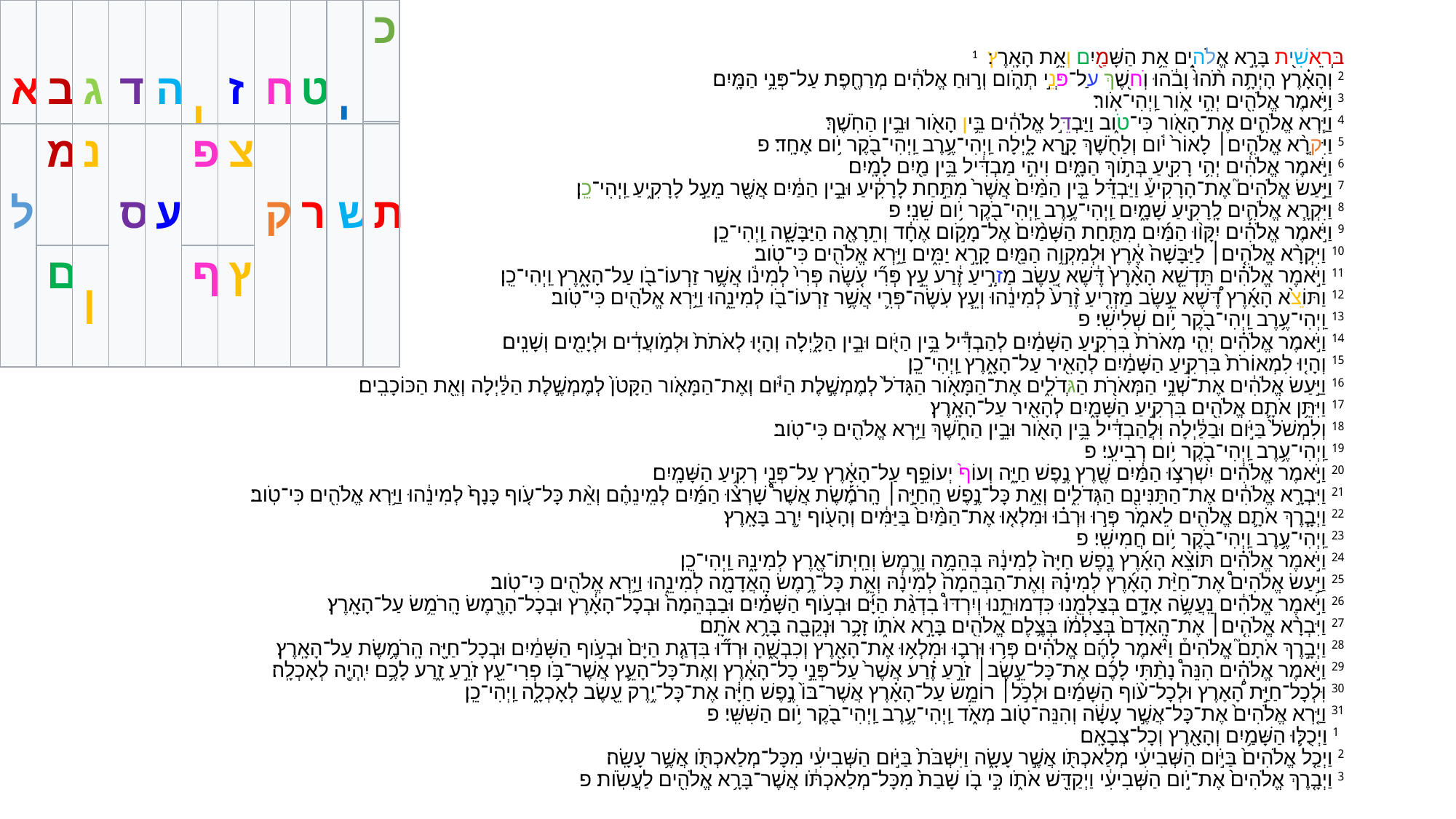

| א‎ | ב‎ | ג‎ | ד‎ | ה‎ | ו‎ | ז‎ | ח‎ | ט‎ | י‎ | כ‎ |
| --- | --- | --- | --- | --- | --- | --- | --- | --- | --- | --- |
|  |  |  |  |  |  |  |  |  |  | ך‎ |
1 בְּרֵאשִׁ֖ית בָּרָ֣א אֱלֹהִ֑ים אֵ֥ת הַשָּׁמַ֖יִם וְאֵ֥ת הָאָֽרֶץ׃
2 וְהָאָ֗רֶץ הָיְתָ֥ה תֹ֨הוּ֙ וָבֹ֔הוּ וְֹח֖שֶׁךְ עַל־פְּנֵ֣י תְהֹ֑ום וְר֣וּחַ אֱלֹהִ֔ים מְרַחֶ֖פֶת עַל־פְּנֵ֥י הַמָּֽיִם׃
3 וַיֹּ֥אמֶר אֱלֹהִ֖ים יְהִ֣י אֹ֑ור וַֽיְהִי־אֹֽור׃
4 וַיַּ֧רְא אֱלֹהִ֛ים אֶת־הָאֹ֖ור כִּי־טֹ֑וב וַיַּבְדֵּ֣ל אֱלֹהִ֔ים בֵּ֥ין הָאֹ֖ור וּבֵ֥ין הַחֹֽשֶׁךְ׃
5 וַיִּקְרָ֨א אֱלֹהִ֤ים׀ לָאוֹר֙ יֹ֔ום וְלַחֹ֖שֶׁךְ קָ֣רָא לָ֑יְלָה וַֽיְהִי־עֶ֥רֶב וַֽיְהִי־בֹ֖קֶר יֹ֥ום אֶחָֽד׃ פ
6 וַיֹּ֣אמֶר אֱלֹהִ֔ים יְהִ֥י רָקִ֖יעַ בְּתֹ֣וךְ הַמָּ֑יִם וִיהִ֣י מַבְדִּ֔יל בֵּ֥ין מַ֖יִם לָמָֽיִם׃
7 וַיַּ֣עַשׂ אֱלֹהִים֮ אֶת־הָרָקִיעַ֒ וַיַּבְדֵּ֗ל בֵּ֤ין הַמַּ֨יִם֙ אֲשֶׁר֙ מִתַּ֣חַת לָרָקִ֔יעַ וּבֵ֣ין הַמַּ֔יִם אֲשֶׁ֖ר מֵעַ֣ל לָרָקִ֑יעַ וַֽיְהִי־כֵֽן׃
8 וַיִּקְרָ֧א אֱלֹהִ֛ים לָֽרָקִ֖יעַ שָׁמָ֑יִם וַֽיְהִי־עֶ֥רֶב וַֽיְהִי־בֹ֖קֶר יֹ֥ום שֵׁנִֽי׃ פ
9 וַיֹּ֣אמֶר אֱלֹהִ֗ים יִקָּו֨וּ הַמַּ֜יִם מִתַּ֤חַת הַשָּׁמַ֨יִם֙ אֶל־מָקֹ֣ום אֶחָ֔ד וְתֵרָאֶ֖ה הַיַּבָּשָׁ֑ה וַֽיְהִי־כֵֽן׃
10 וַיִּקְרָ֨א אֱלֹהִ֤ים׀ לַיַּבָּשָׁה֙ אֶ֔רֶץ וּלְמִקְוֵ֥ה הַמַּ֖יִם קָרָ֣א יַמִּ֑ים וַיַּ֥רְא אֱלֹהִ֖ים כִּי־טֹֽוב׃
11 וַיֹּ֣אמֶר אֱלֹהִ֗ים תַּֽדְשֵׁ֤א הָאָ֨רֶץ֙ דֶּ֔שֶׁא עֵ֚שֶׂב מַזְרִ֣יעַ זֶ֔רַע עֵ֣ץ פְּרִ֞י עֹ֤שֶׂה פְּרִי֙ לְמִינֹ֔ו אֲשֶׁ֥ר זַרְעוֹ־בֹ֖ו עַל־הָאָ֑רֶץ וַֽיְהִי־כֵֽן׃
12 וַתּוֵֹצ֨א הָאָ֜רֶץ דֶּ֠שֶׁא עֵ֣שֶׂב מַזְרִ֤יעַ זֶ֨רַע֙ לְמִינֵ֔הוּ וְעֵ֧ץ עֹֽשֶׂה־פְּרִ֛י אֲשֶׁ֥ר זַרְעוֹ־בֹ֖ו לְמִינֵ֑הוּ וַיַּ֥רְא אֱלֹהִ֖ים כִּי־טֹֽוב׃
13 וַֽיְהִי־עֶ֥רֶב וַֽיְהִי־בֹ֖קֶר יֹ֥ום שְׁלִישִֽׁי׃ פ
14 וַיֹּ֣אמֶר אֱלֹהִ֗ים יְהִ֤י מְאֹרֹת֙ בִּרְקִ֣יעַ הַשָּׁמַ֔יִם לְהַבְדִּ֕יל בֵּ֥ין הַיֹּ֖ום וּבֵ֣ין הַלָּ֑יְלָה וְהָי֤וּ לְאֹתֹת֙ וּלְמֹ֣ועֲדִ֔ים וּלְיָמִ֖ים וְשָׁנִֽים׃
15 וְהָי֤וּ לִמְאוֹרֹת֙ בִּרְקִ֣יעַ הַשָּׁמַ֔יִם לְהָאִ֖יר עַל־הָאָ֑רֶץ וַֽיְהִי־כֵֽן׃
16 וַיַּ֣עַשׂ אֱלֹהִ֔ים אֶת־שְׁנֵ֥י הַמְּאֹרֹ֖ת הַגְּדֹלִ֑ים אֶת־הַמָּאֹ֤ור הַגָּדֹל֙ לְמֶמְשֶׁ֣לֶת הַיֹּ֔ום וְאֶת־הַמָּאֹ֤ור הַקָּטֹן֙ לְמֶמְשֶׁ֣לֶת הַלַּ֔יְלָה וְאֵ֖ת הַכּוֹכָבִֽים׃
17 וַיִּתֵּ֥ן אֹתָ֛ם אֱלֹהִ֖ים בִּרְקִ֣יעַ הַשָּׁמָ֑יִם לְהָאִ֖יר עַל־הָאָֽרֶץ׃
18 וְלִמְשֹׁל֙ בַּיֹּ֣ום וּבַלַּ֔יְלָה וּֽלֲהַבְדִּ֔יל בֵּ֥ין הָאֹ֖ור וּבֵ֣ין הַחֹ֑שֶׁךְ וַיַּ֥רְא אֱלֹהִ֖ים כִּי־טֹֽוב׃
19 וַֽיְהִי־עֶ֥רֶב וַֽיְהִי־בֹ֖קֶר יֹ֥ום רְבִיעִֽי׃ פ
20 וַיֹּ֣אמֶר אֱלֹהִ֔ים יִשְׁרְצ֣וּ הַמַּ֔יִם שֶׁ֖רֶץ נֶ֣פֶשׁ חַיָּ֑ה וְעוֹף֙ יְעוֹפֵ֣ף עַל־הָאָ֔רֶץ עַל־פְּנֵ֖י רְקִ֥יעַ הַשָּׁמָֽיִם׃
21 וַיִּבְרָ֣א אֱלֹהִ֔ים אֶת־הַתַּנִּינִ֖ם הַגְּדֹלִ֑ים וְאֵ֣ת כָּל־נֶ֣פֶשׁ הַֽחַיָּ֣ה׀ הָֽרֹמֶ֡שֶׂת אֲשֶׁר֩ שָׁרְצ֨וּ הַמַּ֜יִם לְמִֽינֵהֶ֗ם וְאֵ֨ת כָּל־עֹ֤וף כָּנָף֙ לְמִינֵ֔הוּ וַיַּ֥רְא אֱלֹהִ֖ים כִּי־טֹֽוב׃
22 וַיְבָ֧רֶךְ אֹתָ֛ם אֱלֹהִ֖ים לֵאמֹ֑ר פְּר֣וּ וּרְב֗וּ וּמִלְא֤וּ אֶת־הַמַּ֨יִם֙ בַּיַּמִּ֔ים וְהָעֹ֖וף יִ֥רֶב בָּאָֽרֶץ׃
23 וַֽיְהִי־עֶ֥רֶב וַֽיְהִי־בֹ֖קֶר יֹ֥ום חֲמִישִֽׁי׃ פ
24 וַיֹּ֣אמֶר אֱלֹהִ֗ים תּוֹצֵ֨א הָאָ֜רֶץ נֶ֤פֶשׁ חַיָּה֙ לְמִינָ֔הּ בְּהֵמָ֥ה וָרֶ֛מֶשׂ וְחַֽיְתוֹ־אֶ֖רֶץ לְמִינָ֑הּ וַֽיְהִי־כֵֽן׃
25 וַיַּ֣עַשׂ אֱלֹהִים֩ אֶת־חַיַּ֨ת הָאָ֜רֶץ לְמִינָ֗הּ וְאֶת־הַבְּהֵמָה֙ לְמִינָ֔הּ וְאֵ֛ת כָּל־רֶ֥מֶשׂ הָֽאֲדָמָ֖ה לְמִינֵ֑הוּ וַיַּ֥רְא אֱלֹהִ֖ים כִּי־טֹֽוב׃
26 וַיֹּ֣אמֶר אֱלֹהִ֔ים נַֽעֲשֶׂ֥ה אָדָ֛ם בְּצַלְמֵ֖נוּ כִּדְמוּתֵ֑נוּ וְיִרְדּוּ֩ בִדְגַ֨ת הַיָּ֜ם וּבְעֹ֣וף הַשָּׁמַ֗יִם וּבַבְּהֵמָה֙ וּבְכָל־הָאָ֔רֶץ וּבְכָל־הָרֶ֖מֶשׂ הָֽרֹמֵ֥שׂ עַל־הָאָֽרֶץ׃
27 וַיִּבְרָ֨א אֱלֹהִ֤ים׀ אֶת־הָֽאָדָם֙ בְּצַלְמֹ֔ו בְּצֶ֥לֶם אֱלֹהִ֖ים בָּרָ֣א אֹתֹ֑ו זָכָ֥ר וּנְקֵבָ֖ה בָּרָ֥א אֹתָֽם׃
28 וַיְבָ֣רֶךְ אֹתָם֮ אֱלֹהִים֒ וַיֹּ֨אמֶר לָהֶ֜ם אֱלֹהִ֗ים פְּר֥וּ וּרְב֛וּ וּמִלְא֥וּ אֶת־הָאָ֖רֶץ וְכִבְשֻׁ֑הָ וּרְד֞וּ בִּדְגַ֤ת הַיָּם֙ וּבְעֹ֣וף הַשָּׁמַ֔יִם וּבְכָל־חַיָּ֖ה הָֽרֹמֶ֥שֶׂת עַל־הָאָֽרֶץ׃
29 וַיֹּ֣אמֶר אֱלֹהִ֗ים הִנֵּה֩ נָתַ֨תִּי לָכֶ֜ם אֶת־כָּל־עֵ֣שֶׂב׀ זֹרֵ֣עַ זֶ֗רַע אֲשֶׁר֙ עַל־פְּנֵ֣י כָל־הָאָ֔רֶץ וְאֶת־כָּל־הָעֵ֛ץ אֲשֶׁר־בֹּ֥ו פְרִי־עֵ֖ץ זֹרֵ֣עַ זָ֑רַע לָכֶ֥ם יִֽהְיֶ֖ה לְאָכְלָֽה׃
30 וּֽלְכָל־חַיַּ֣ת הָ֠אָרֶץ וּלְכָל־עֹ֨וף הַשָּׁמַ֜יִם וּלְכֹ֣ל׀ רוֹמֵ֣שׂ עַל־הָאָ֗רֶץ אֲשֶׁר־בּוֹ֙ נֶ֣פֶשׁ חַיָּ֔ה אֶת־כָּל־יֶ֥רֶק עֵ֖שֶׂב לְאָכְלָ֑ה וַֽיְהִי־כֵֽן׃
31 וַיַּ֤רְא אֱלֹהִים֙ אֶת־כָּל־אֲשֶׁ֣ר עָשָׂ֔ה וְהִנֵּה־טֹ֖וב מְאֹ֑ד וַֽיְהִי־עֶ֥רֶב וַֽיְהִי־בֹ֖קֶר יֹ֥ום הַשִּׁשִּֽׁי׃ פ
​ 1 וַיְכֻלּ֛וּ הַשָּׁמַ֥יִם וְהָאָ֖רֶץ וְכָל־צְבָאָֽם׃
2 וַיְכַ֤ל אֱלֹהִים֙ בַּיֹּ֣ום הַשְּׁבִיעִ֔י מְלַאכְתֹּ֖ו אֲשֶׁ֣ר עָשָׂ֑ה וַיִּשְׁבֹּת֙ בַּיֹּ֣ום הַשְּׁבִיעִ֔י מִכָּל־מְלַאכְתֹּ֖ו אֲשֶׁ֥ר עָשָֽׂה׃
3 וַיְבָ֤רֶךְ אֱלֹהִים֙ אֶת־יֹ֣ום הַשְּׁבִיעִ֔י וַיְקַדֵּ֖שׁ אֹתֹ֑ו כִּ֣י בֹ֤ו שָׁבַת֙ מִכָּל־מְלַאכְתֹּ֔ו אֲשֶׁר־בָּרָ֥א אֱלֹהִ֖ים לַעֲשֹֽׂות׃ פ
| ל‎ | מ‎ | נ‎ | ס‎ | ע‎ | פ‎ | צ‎ | ק‎ | ר‎ | ש‎ | ת‎ |
| --- | --- | --- | --- | --- | --- | --- | --- | --- | --- | --- |
|  | ם‎ | ן‎ |  |  | ף‎ | ץ‎ |  |  |  |  |